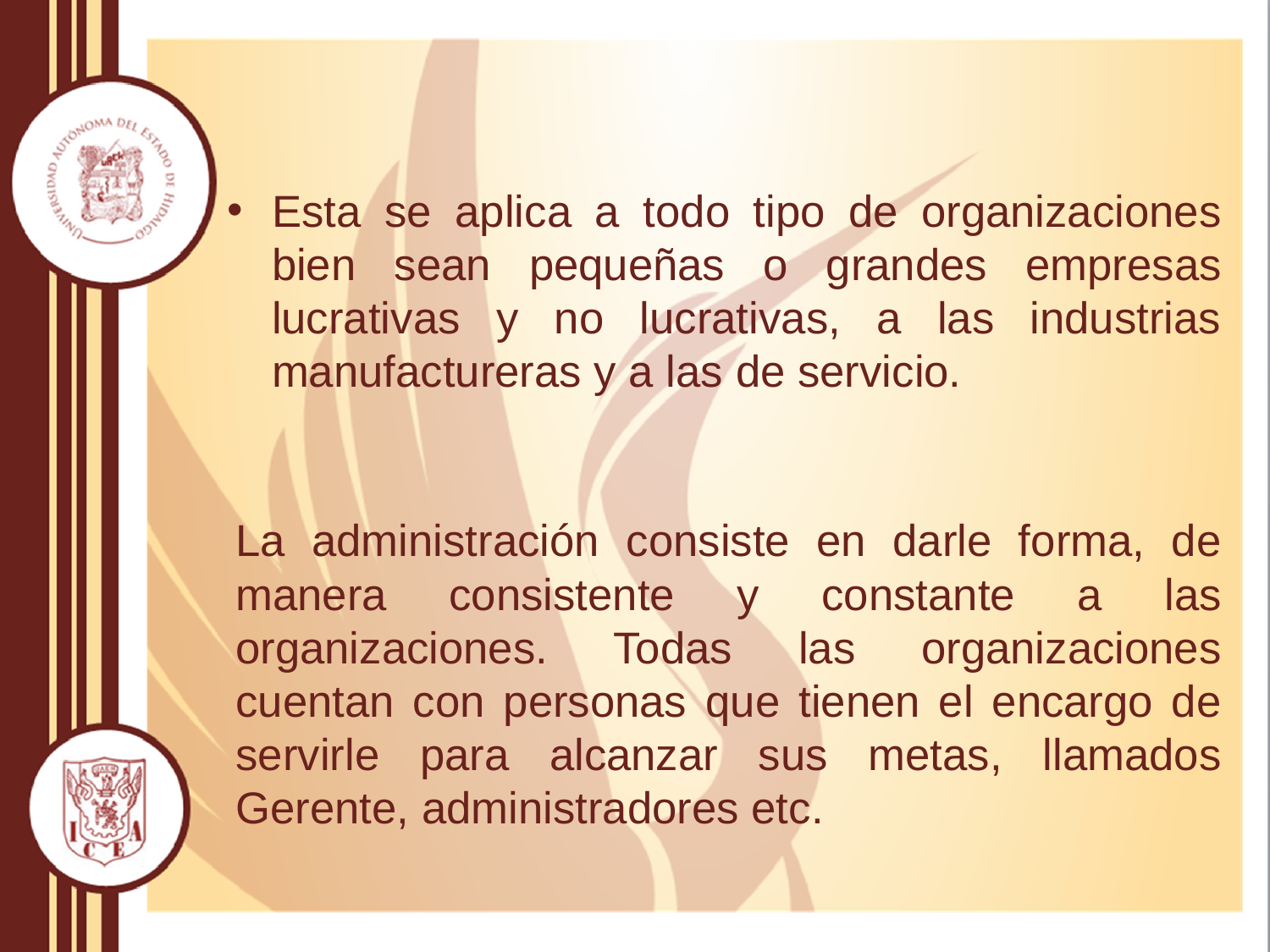

Esta se aplica a todo tipo de organizaciones bien sean pequeñas o grandes empresas lucrativas y no lucrativas, a las industrias manufactureras y a las de servicio.
La administración consiste en darle forma, de manera consistente y constante a las organizaciones. Todas las organizaciones cuentan con personas que tienen el encargo de servirle para alcanzar sus metas, llamados Gerente, administradores etc.